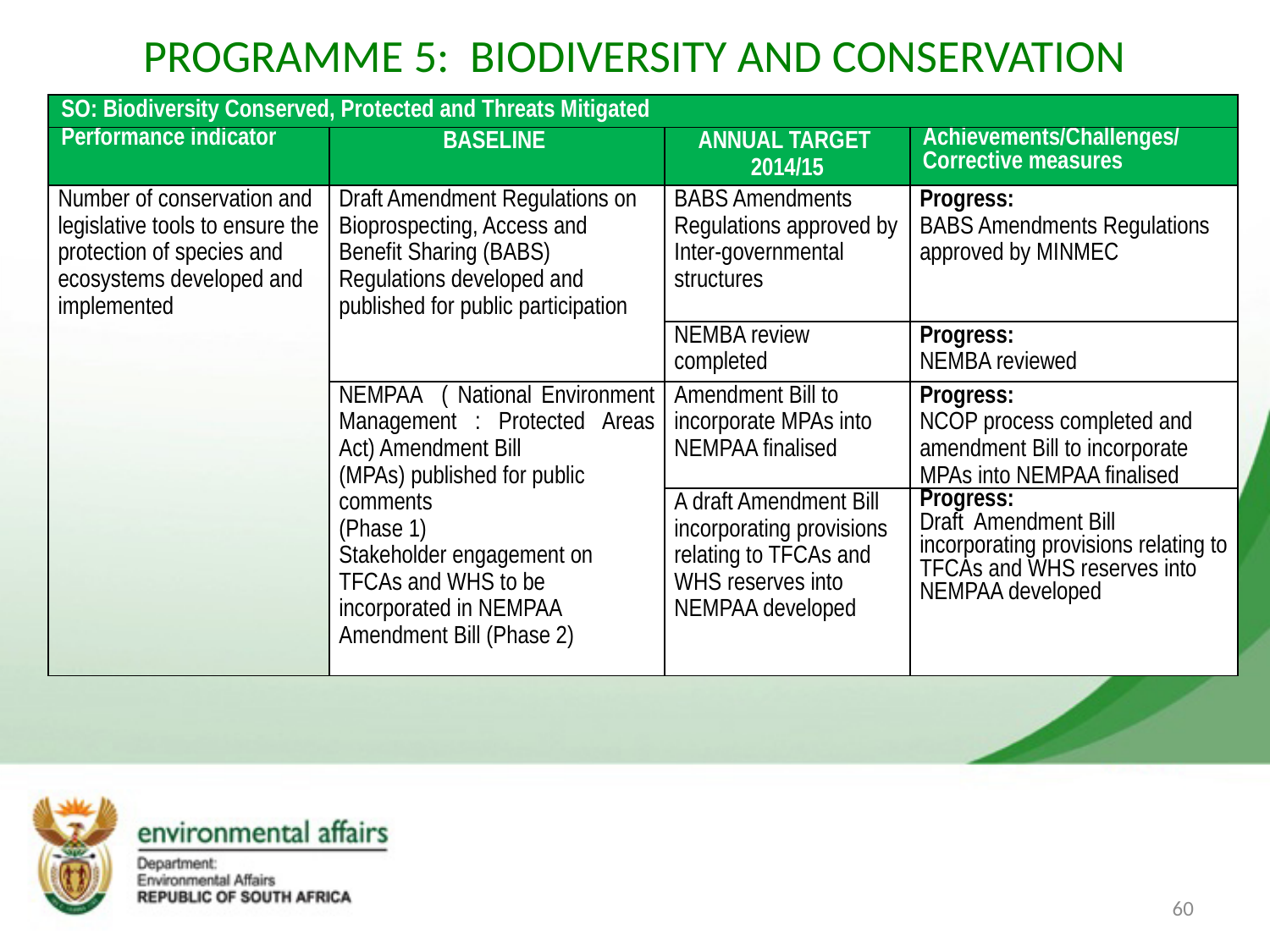

# PROGRAMME 5:  BIODIVERSITY AND CONSERVATION
| SO: Biodiversity Conserved, Protected and Threats Mitigated |  |  |  |
| --- | --- | --- | --- |
| Performance indicator | BASELINE | ANNUAL TARGET 2014/15 | Achievements/Challenges/Corrective measures |
| Number of conservation and legislative tools to ensure the protection of species and ecosystems developed and implemented | Draft Amendment Regulations on Bioprospecting, Access and Benefit Sharing (BABS) Regulations developed and published for public participation | BABS Amendments Regulations approved by Inter-governmental structures | Progress: BABS Amendments Regulations approved by MINMEC |
|  |  | NEMBA review completed | Progress: NEMBA reviewed |
|  | NEMPAA ( National Environment Management : Protected Areas Act) Amendment Bill (MPAs) published for public comments (Phase 1) Stakeholder engagement on TFCAs and WHS to be incorporated in NEMPAA Amendment Bill (Phase 2) | Amendment Bill to incorporate MPAs into NEMPAA finalised | Progress: NCOP process completed and amendment Bill to incorporate MPAs into NEMPAA finalised |
|  |  | A draft Amendment Bill incorporating provisions relating to TFCAs and WHS reserves into NEMPAA developed | Progress: Draft Amendment Bill incorporating provisions relating to TFCAs and WHS reserves into NEMPAA developed |
60